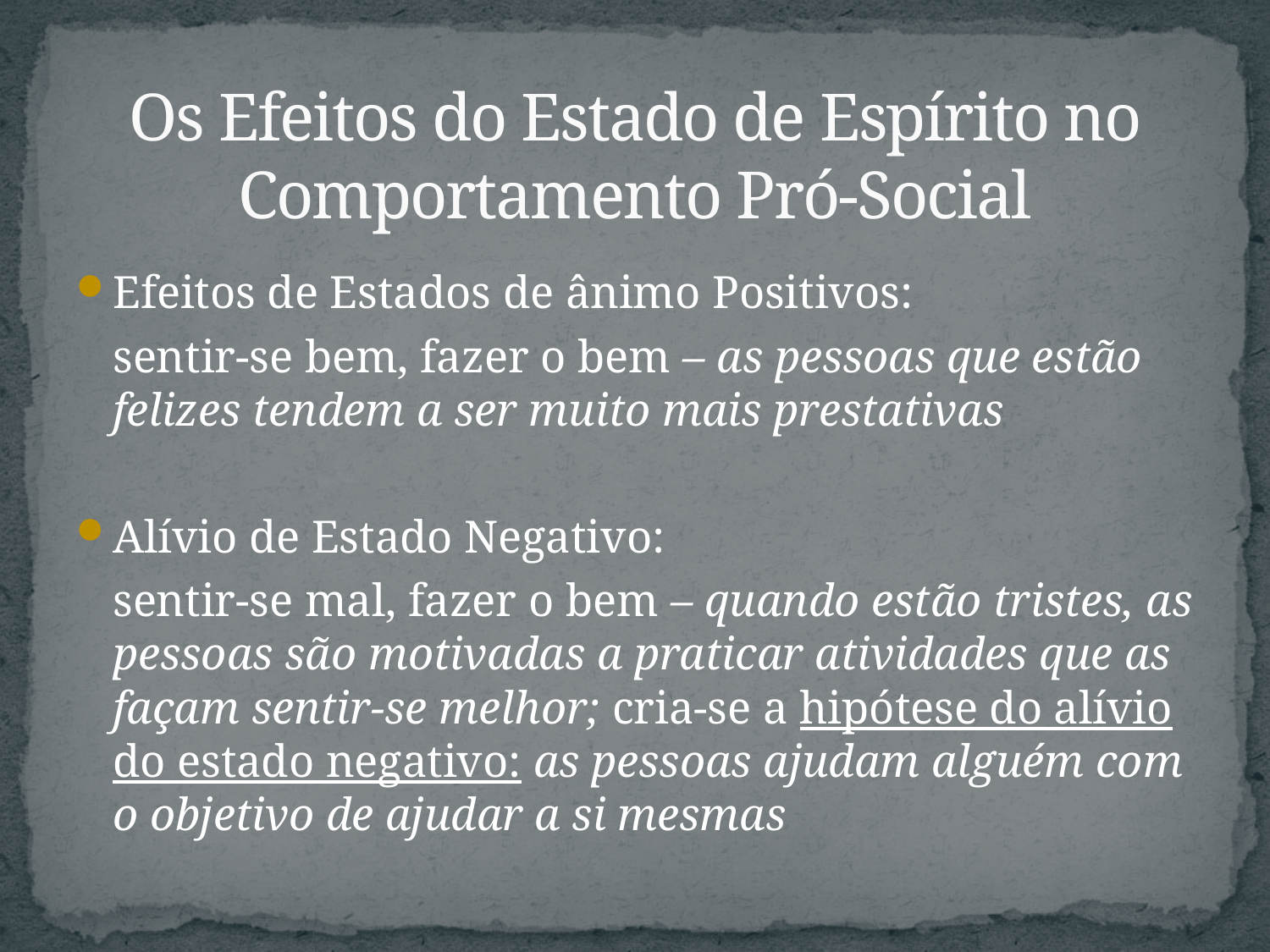

# Os Efeitos do Estado de Espírito no Comportamento Pró-Social
Efeitos de Estados de ânimo Positivos:
	sentir-se bem, fazer o bem – as pessoas que estão felizes tendem a ser muito mais prestativas

Alívio de Estado Negativo:
	sentir-se mal, fazer o bem – quando estão tristes, as pessoas são motivadas a praticar atividades que as façam sentir-se melhor; cria-se a hipótese do alívio do estado negativo: as pessoas ajudam alguém com o objetivo de ajudar a si mesmas